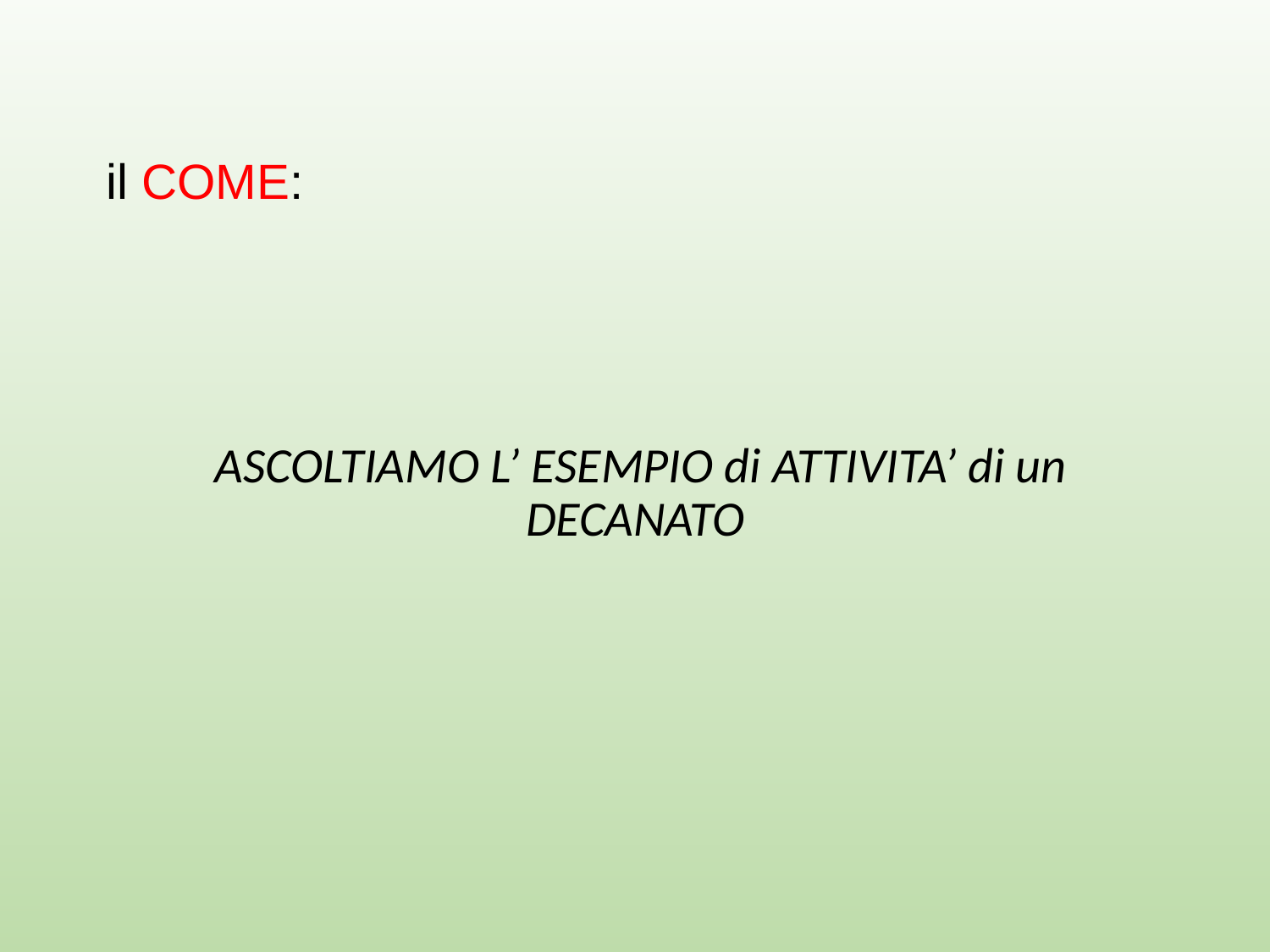

il COME:

ASCOLTIAMO L’ ESEMPIO di ATTIVITA’ di un DECANATO